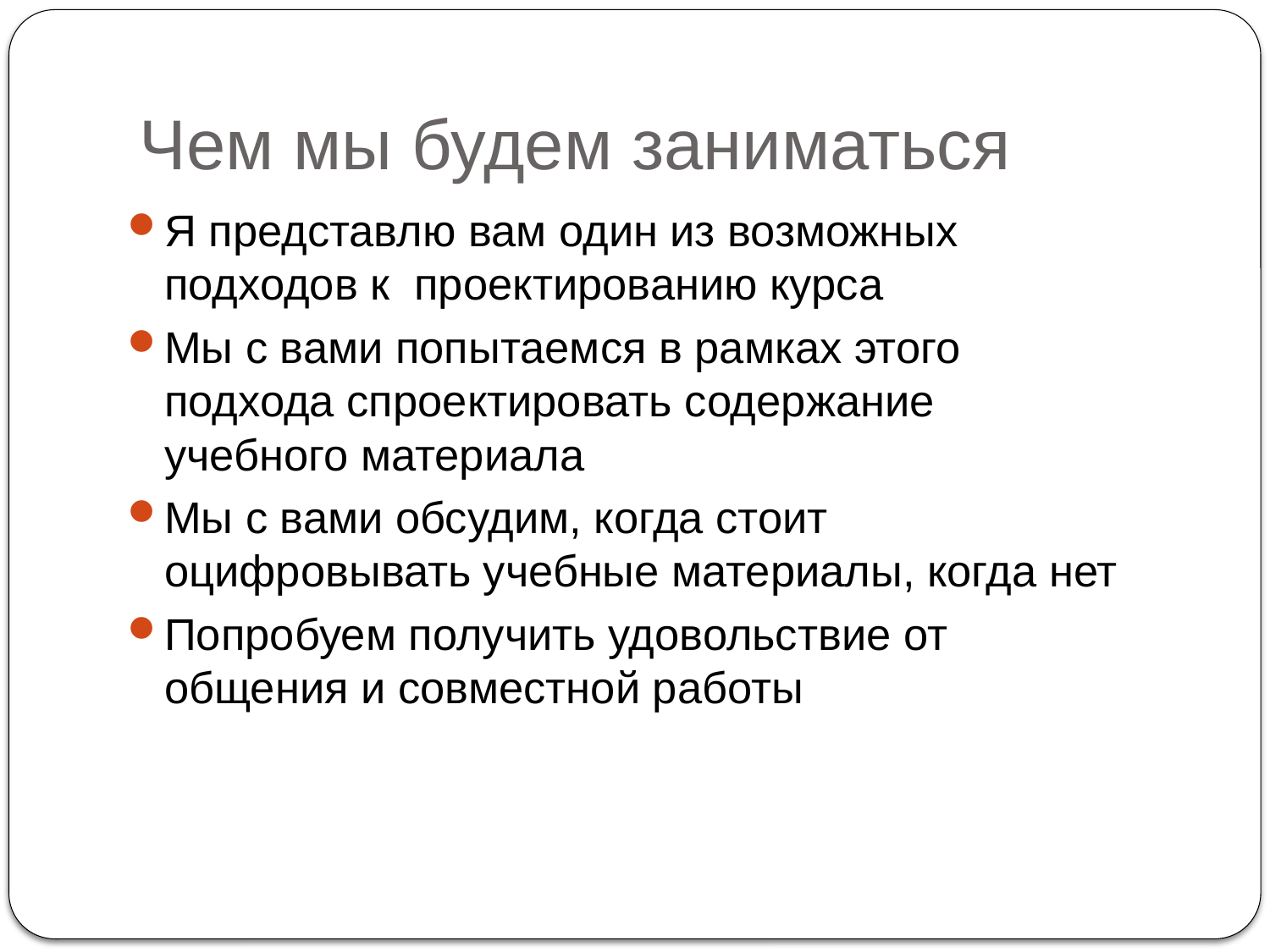

# Чем мы будем заниматься
Я представлю вам один из возможных подходов к  проектированию курса
Мы с вами попытаемся в рамках этого подхода спроектировать содержание учебного материала
Мы с вами обсудим, когда стоит оцифровывать учебные материалы, когда нет
Попробуем получить удовольствие от общения и совместной работы